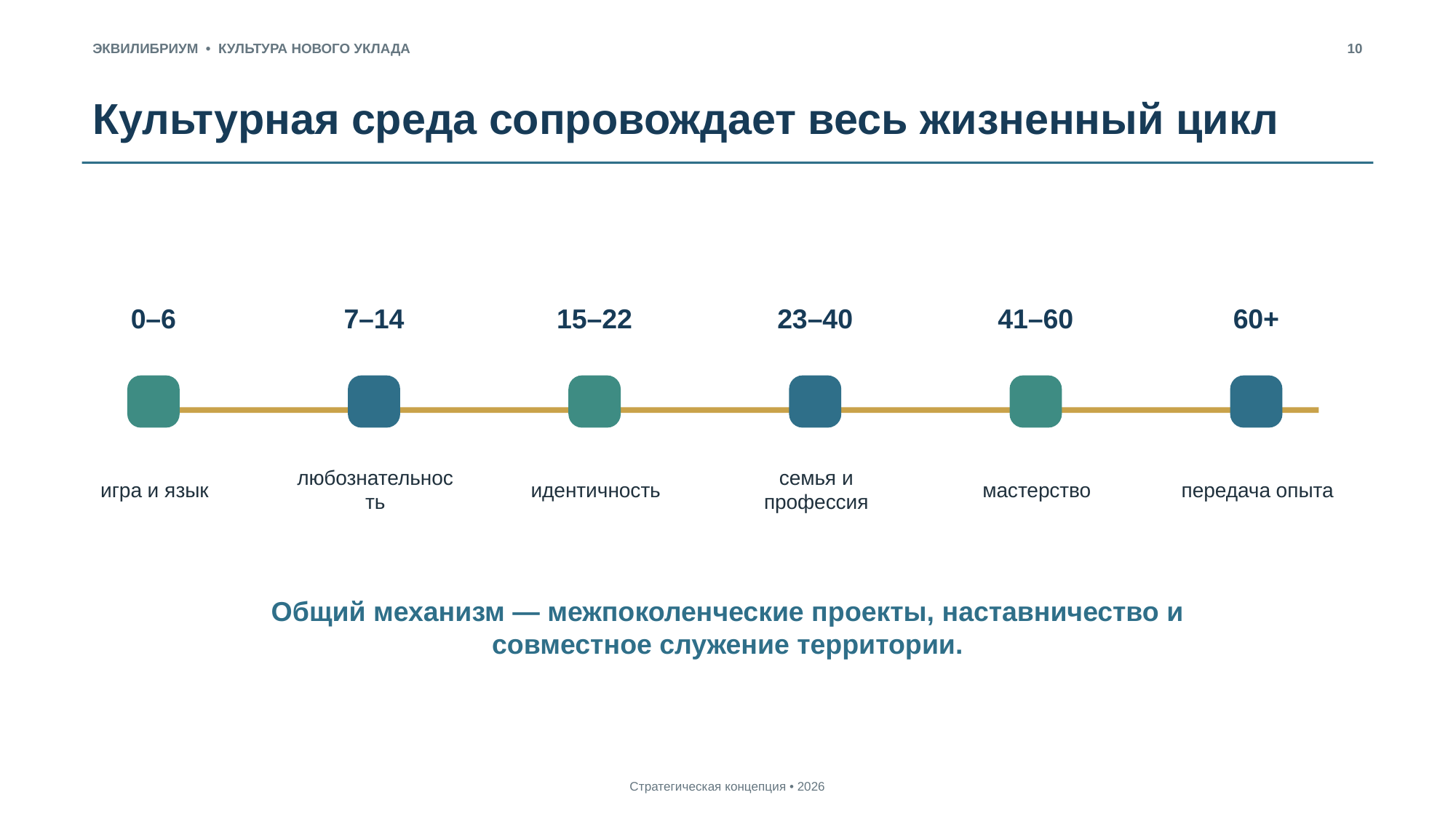

ЭКВИЛИБРИУМ  •  КУЛЬТУРА НОВОГО УКЛАДА
10
Культурная среда сопровождает весь жизненный цикл

0–6
7–14
15–22
23–40
41–60
60+

игра и язык
любознательность
идентичность
семья и профессия
мастерство
передача опыта
Общий механизм — межпоколенческие проекты, наставничество и совместное служение территории.
Стратегическая концепция • 2026